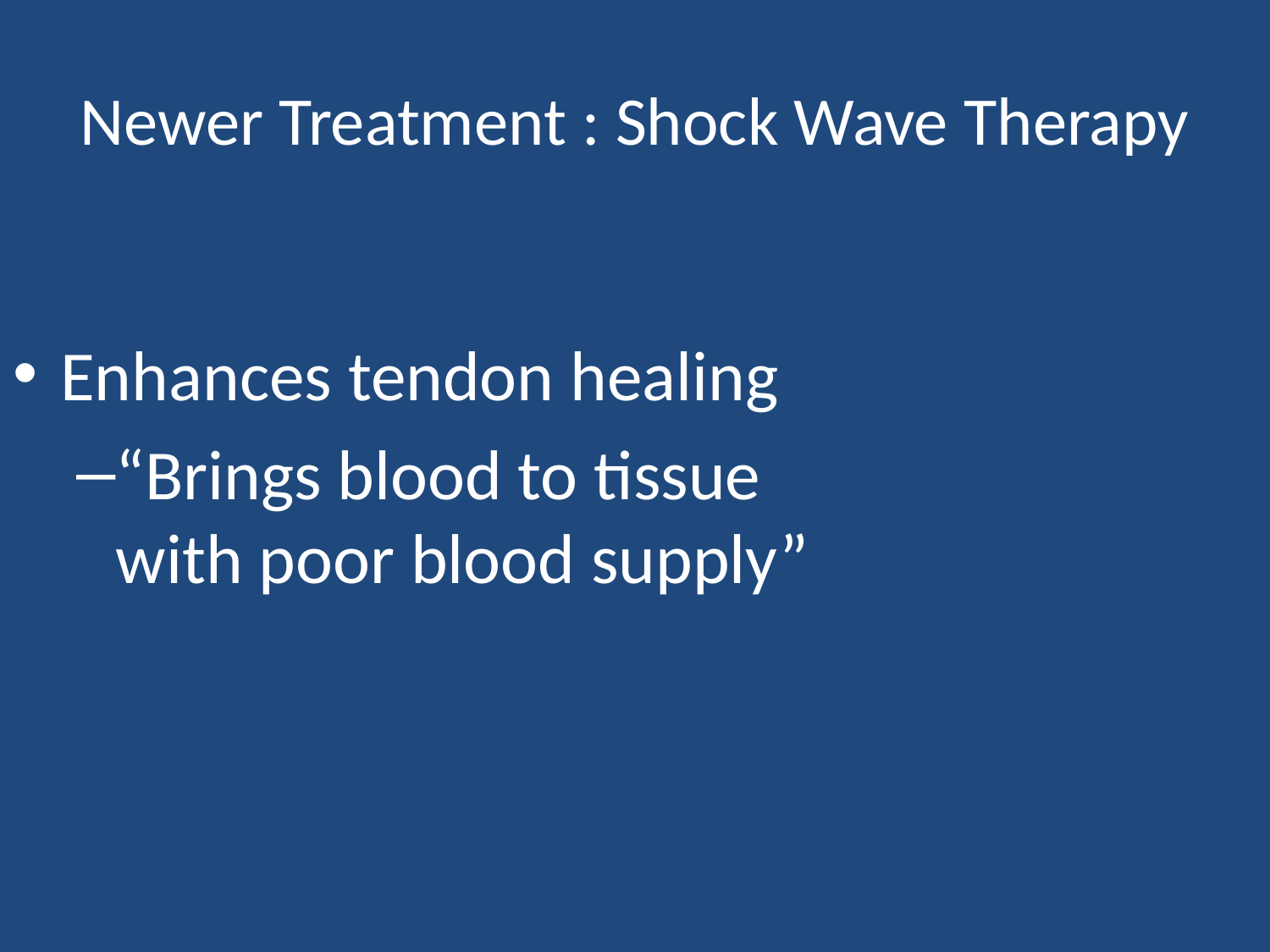

# Newer Treatment : Shock Wave Therapy
Enhances tendon healing
“Brings blood to tissue with poor blood supply”